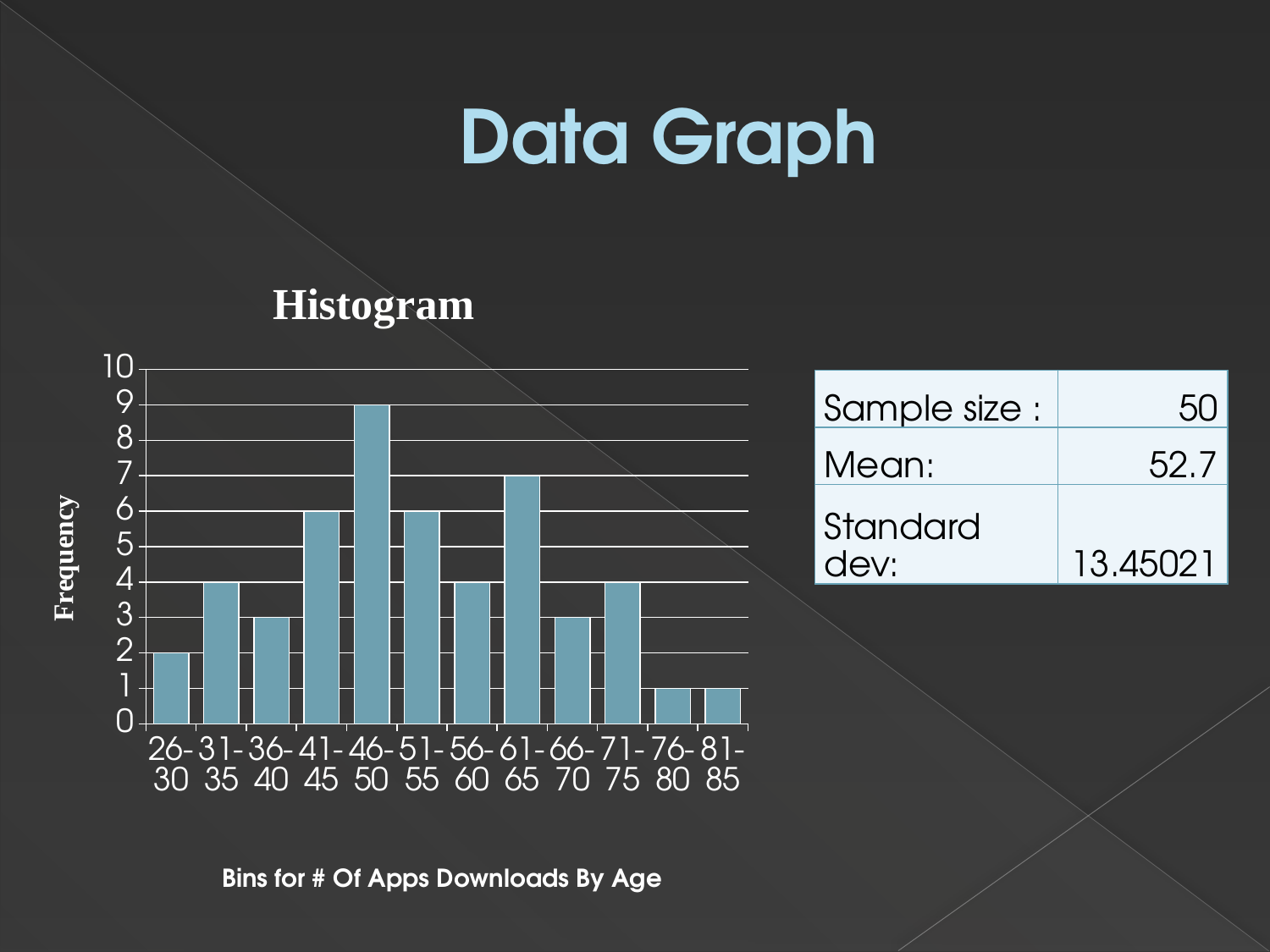

# Data Graph

### Chart

| Category |  |
|---|---|
| 26-30 | 2.0 |
| 31-35 | 4.0 |
| 36-40 | 3.0 |
| 41-45 | 6.0 |
| 46-50 | 9.0 |
| 51-55 | 6.0 |
| 56-60 | 4.0 |
| 61-65 | 7.0 |
| 66-70 | 3.0 |
| 71-75 | 4.0 |
| 76-80 | 1.0 |
| 81-85 | 1.0 |
| Sample size : | 50 |
| --- | --- |
| Mean: | 52.7 |
| Standard dev: | 13.45021 |
Bins for # Of Apps Downloads By Age